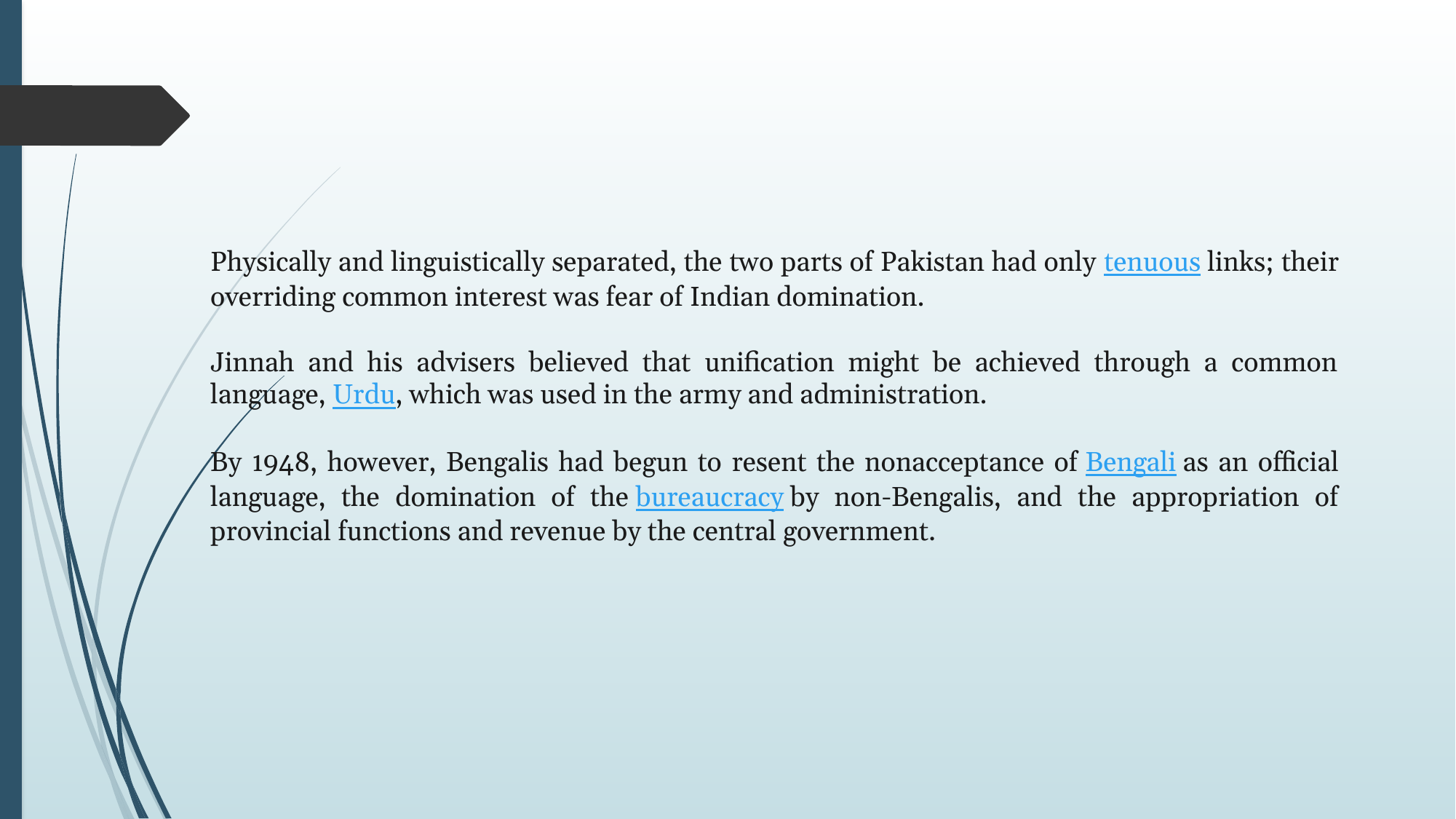

Physically and linguistically separated, the two parts of Pakistan had only tenuous links; their overriding common interest was fear of Indian domination.

Jinnah and his advisers believed that unification might be achieved through a common language, Urdu, which was used in the army and administration.

By 1948, however, Bengalis had begun to resent the nonacceptance of Bengali as an official language, the domination of the bureaucracy by non-Bengalis, and the appropriation of provincial functions and revenue by the central government.